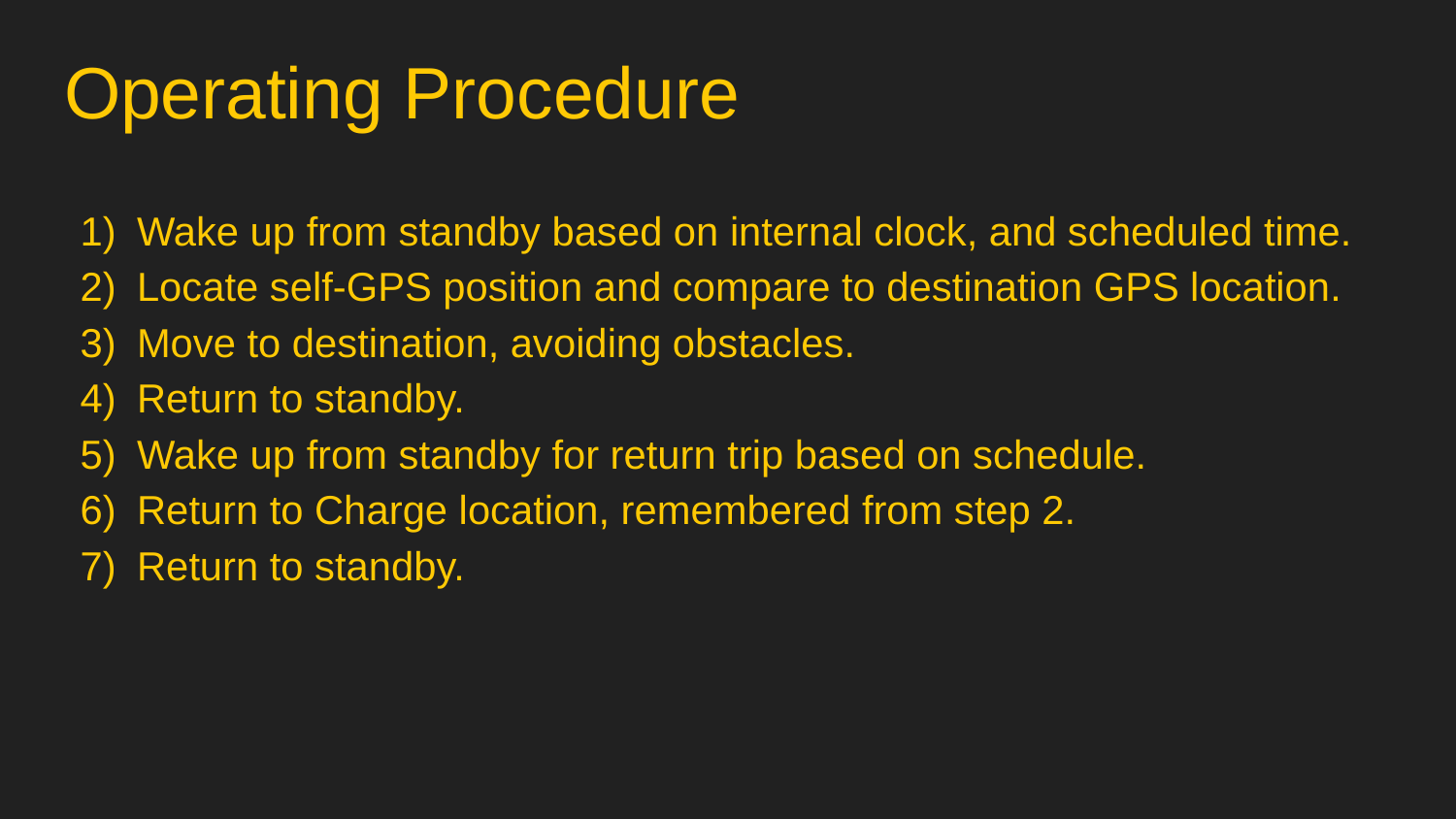

# Operating Procedure
Wake up from standby based on internal clock, and scheduled time.
Locate self-GPS position and compare to destination GPS location.
Move to destination, avoiding obstacles.
Return to standby.
Wake up from standby for return trip based on schedule.
Return to Charge location, remembered from step 2.
Return to standby.